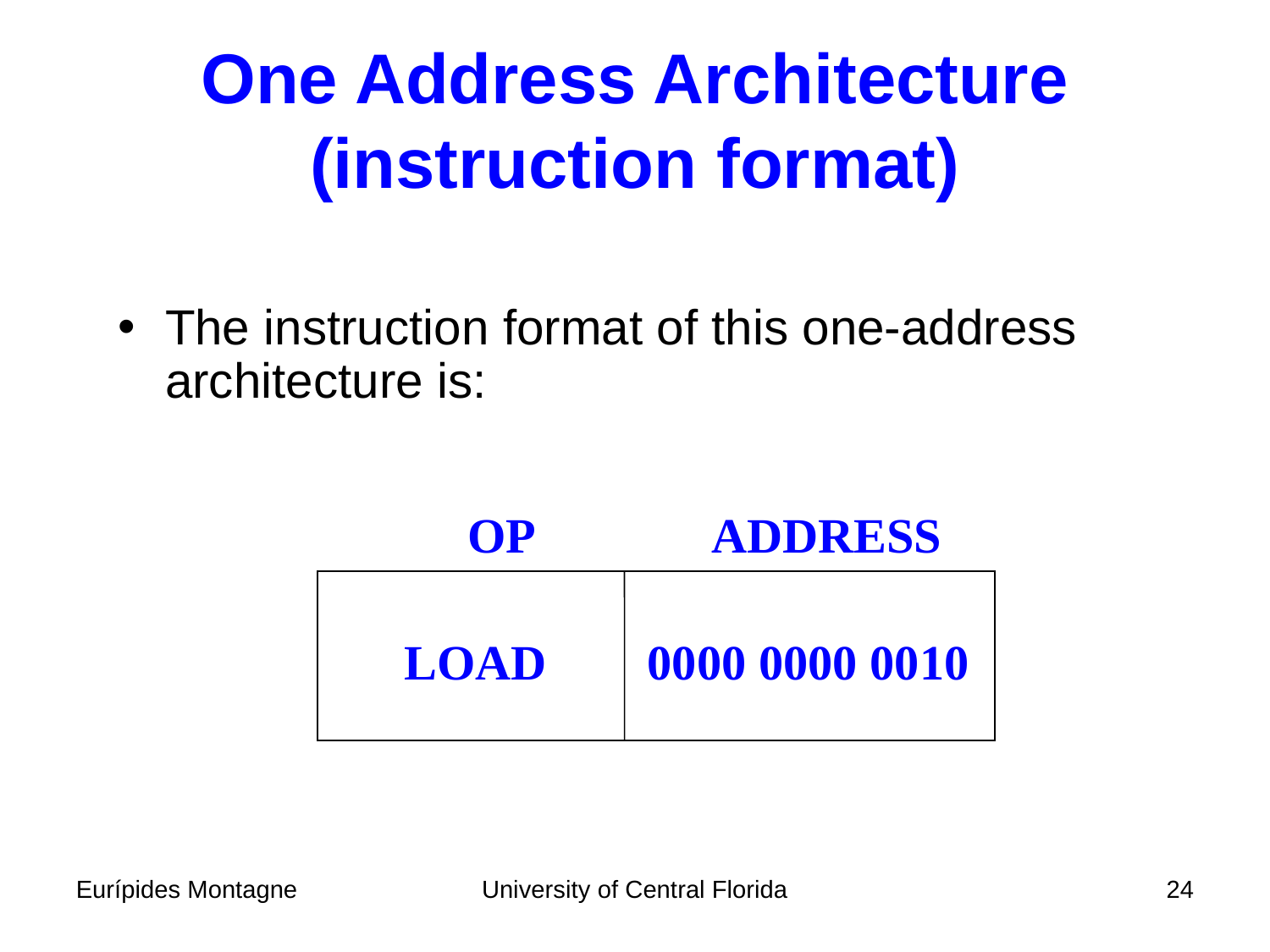

One Address Architecture
(instruction format)
The instruction format of this one-address architecture is:

OP

ADDRESS

LOAD

0000 0000 0010

Eurípides Montagne
University of Central Florida
24